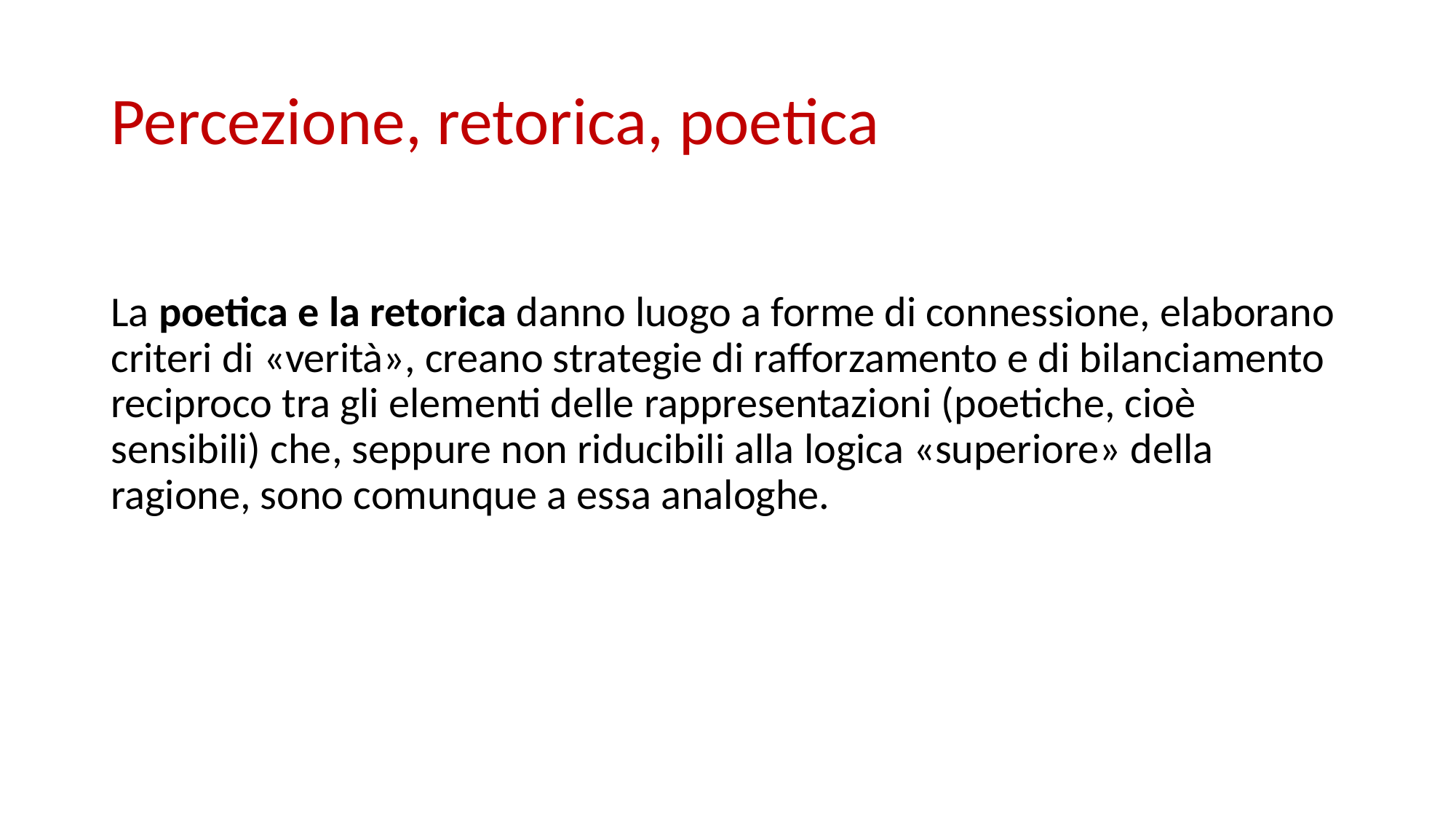

# Percezione, retorica, poetica

La poetica e la retorica danno luogo a forme di connessione, elaborano criteri di «verità», creano strategie di rafforzamento e di bilanciamento reciproco tra gli elementi delle rappresentazioni (poetiche, cioè sensibili) che, seppure non riducibili alla logica «superiore» della ragione, sono comunque a essa analoghe.